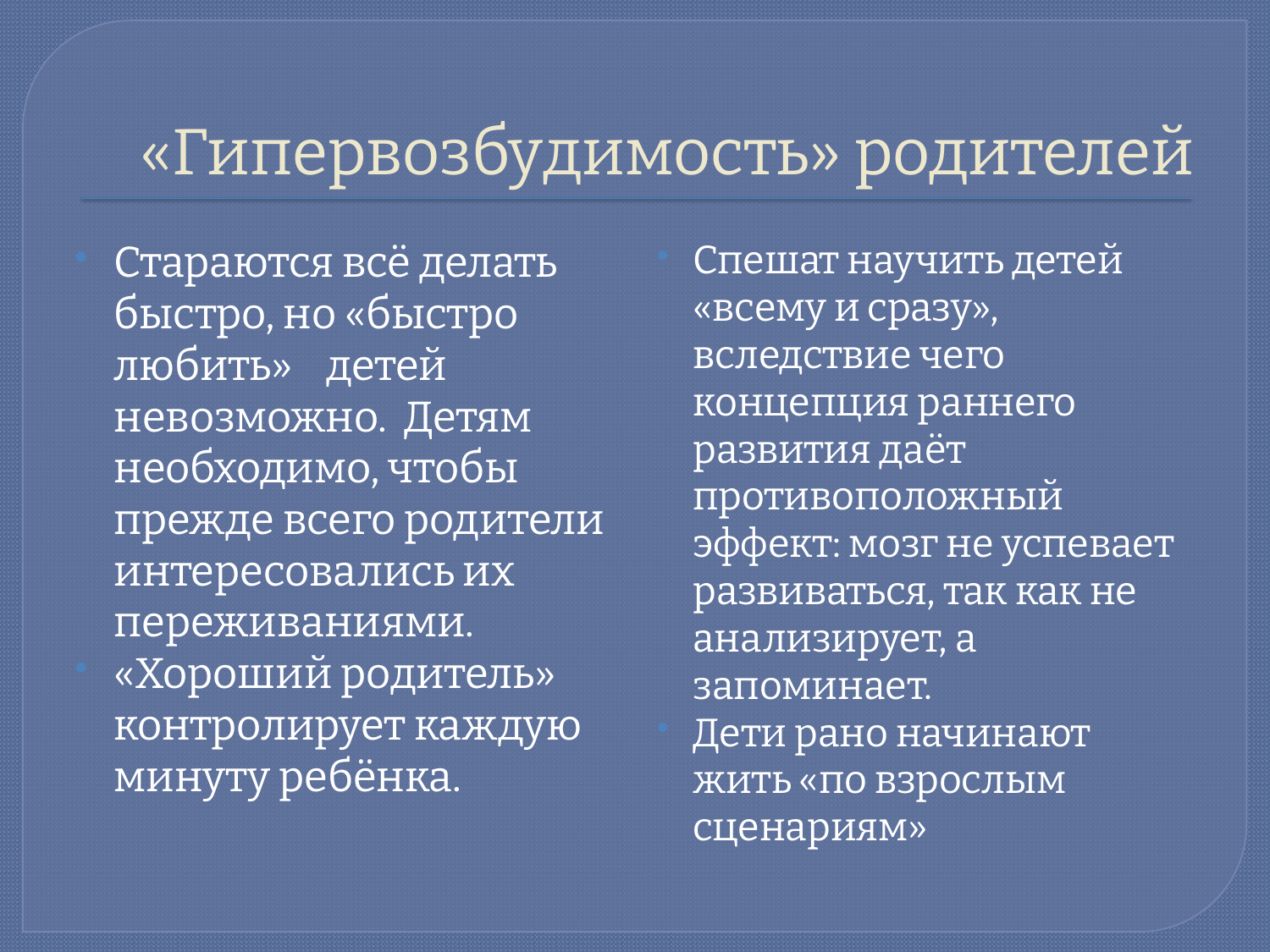

# «Гипервозбудимость» родителей
Стараются всё делать быстро, но «быстро любить»    детей невозможно.  Детям необходимо, чтобы прежде всего родители интересовались их переживаниями.
«Хороший родитель» контролирует каждую минуту ребёнка.
Спешат научить детей «всему и сразу», вследствие чего концепция раннего развития даёт противоположный эффект: мозг не успевает развиваться, так как не анализирует, а  запоминает.
Дети рано начинают жить «по взрослым сценариям»